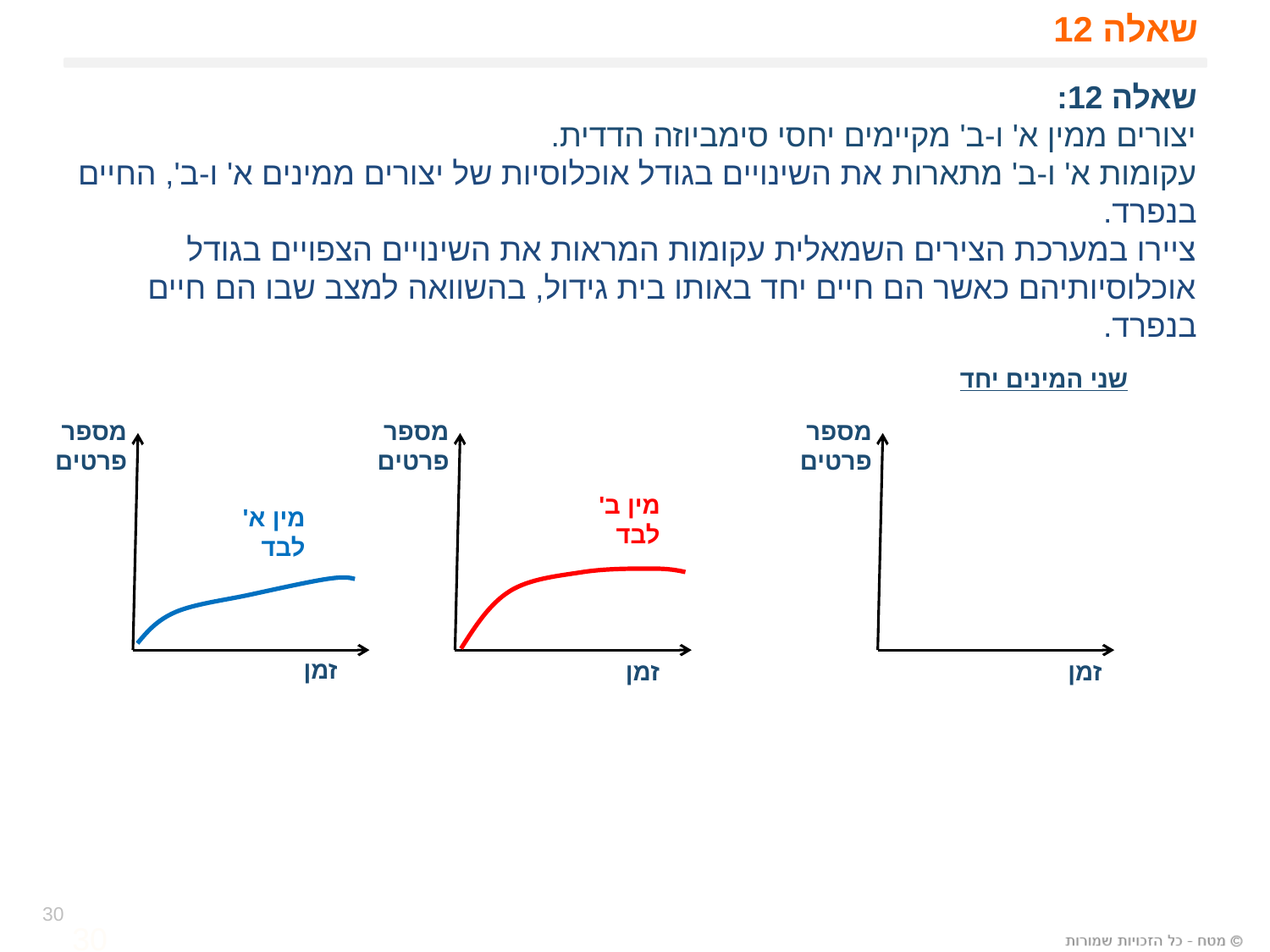

# שאלה 12

שאלה 12:
יצורים ממין א' ו-ב' מקיימים יחסי סימביוזה הדדית.
עקומות א' ו-ב' מתארות את השינויים בגודל אוכלוסיות של יצורים ממינים א' ו-ב', החיים בנפרד.
ציירו במערכת הצירים השמאלית עקומות המראות את השינויים הצפויים בגודל אוכלוסיותיהם כאשר הם חיים יחד באותו בית גידול, בהשוואה למצב שבו הם חיים בנפרד.

שני המינים יחד
מספר
פרטים
זמן
מספר
פרטים
מין א' לבד
מספר
פרטים
מין ב' לבד

זמן
זמן
30
30